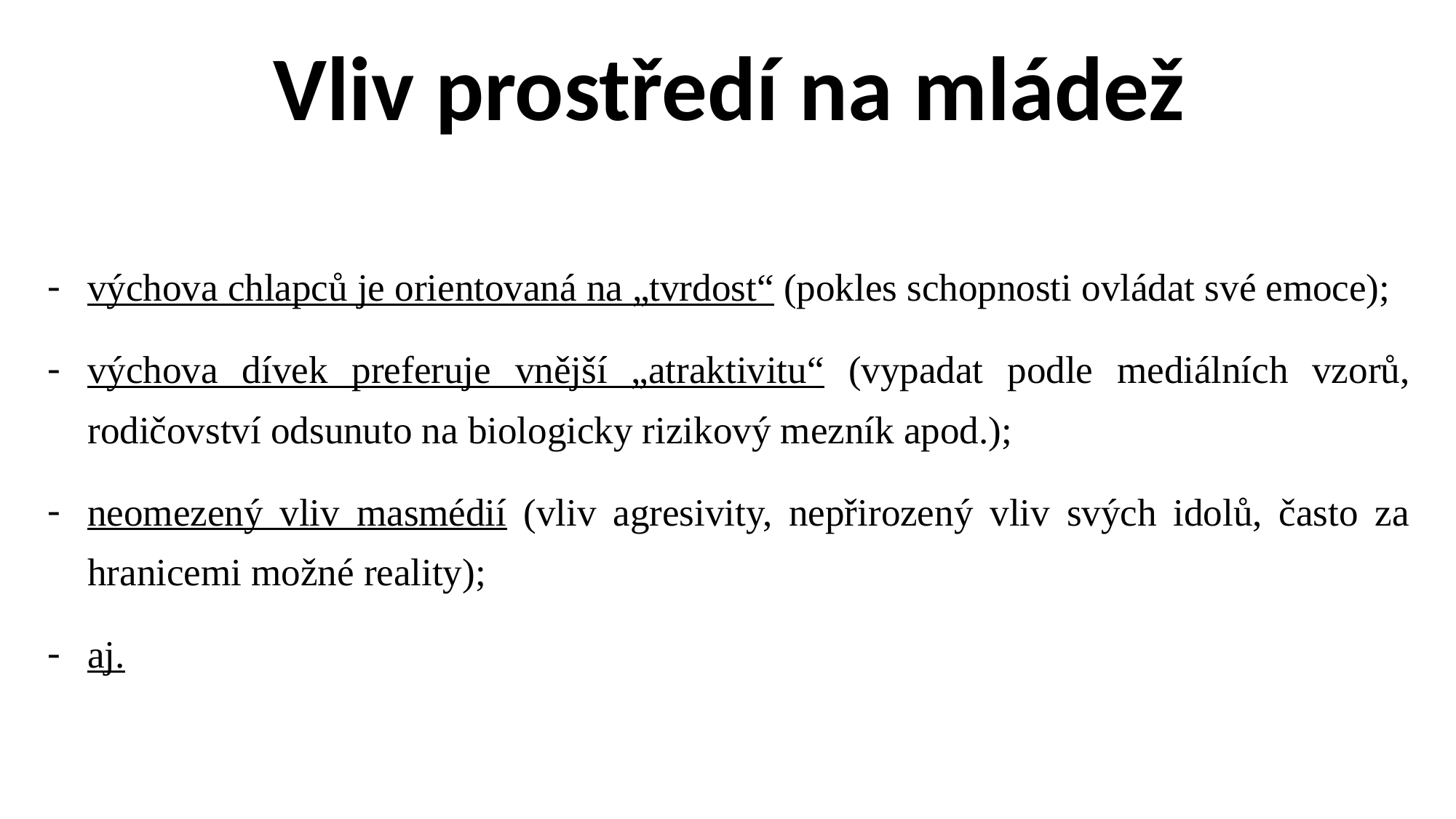

# Vliv prostředí na mládež

výchova chlapců je orientovaná na „tvrdost“ (pokles schopnosti ovládat své emoce);
výchova dívek preferuje vnější „atraktivitu“ (vypadat podle mediálních vzorů, rodičovství odsunuto na biologicky rizikový mezník apod.);
neomezený vliv masmédií (vliv agresivity, nepřirozený vliv svých idolů, často za hranicemi možné reality);
aj.